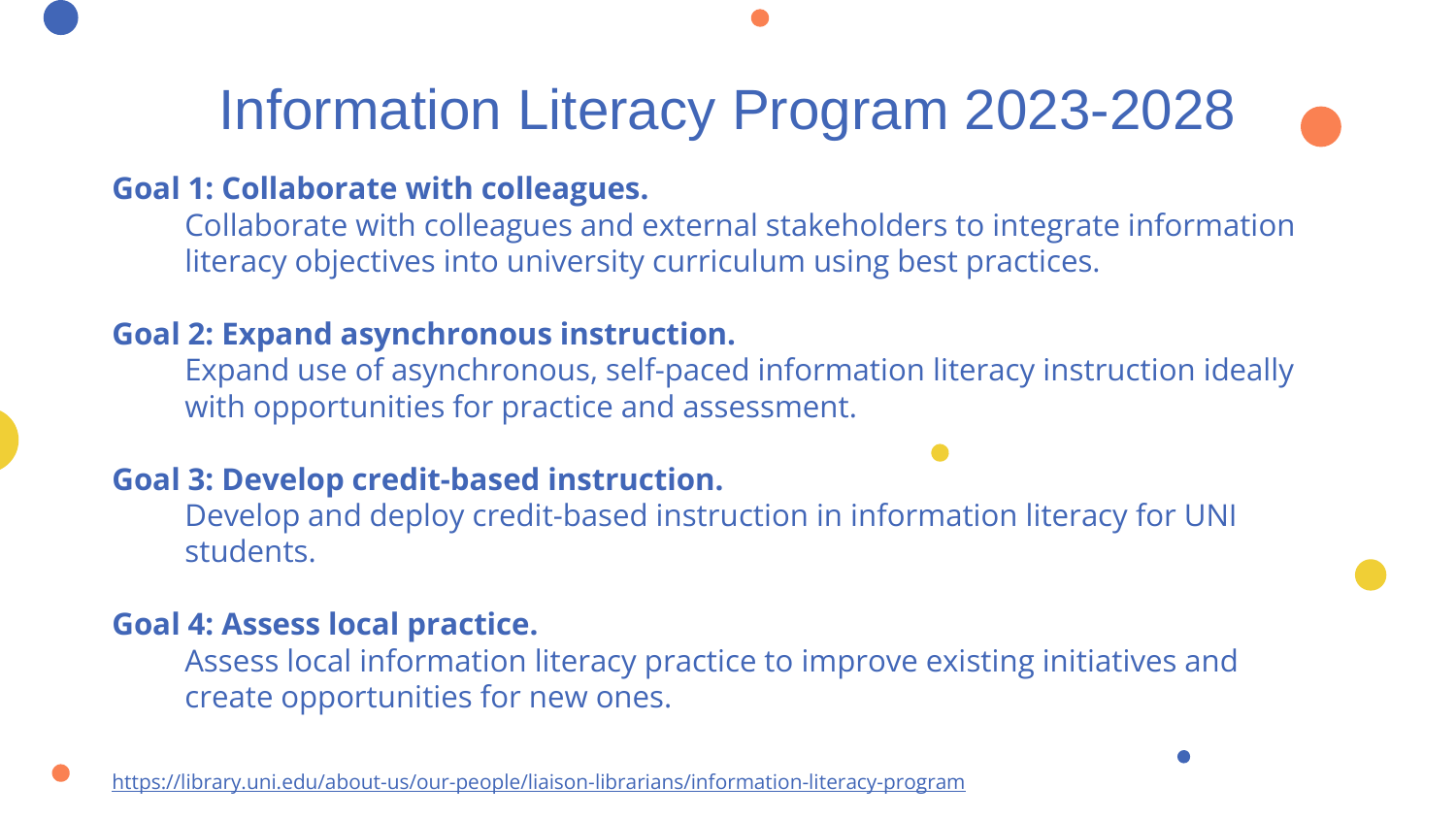

# Information Literacy Program 2023-2028

Goal 1: Collaborate with colleagues.
Collaborate with colleagues and external stakeholders to integrate information literacy objectives into university curriculum using best practices.

Goal 2: Expand asynchronous instruction.
Expand use of asynchronous, self-paced information literacy instruction ideally with opportunities for practice and assessment.

Goal 3: Develop credit-based instruction.
Develop and deploy credit-based instruction in information literacy for UNI students.

Goal 4: Assess local practice.
Assess local information literacy practice to improve existing initiatives and create opportunities for new ones.

https://library.uni.edu/about-us/our-people/liaison-librarians/information-literacy-program